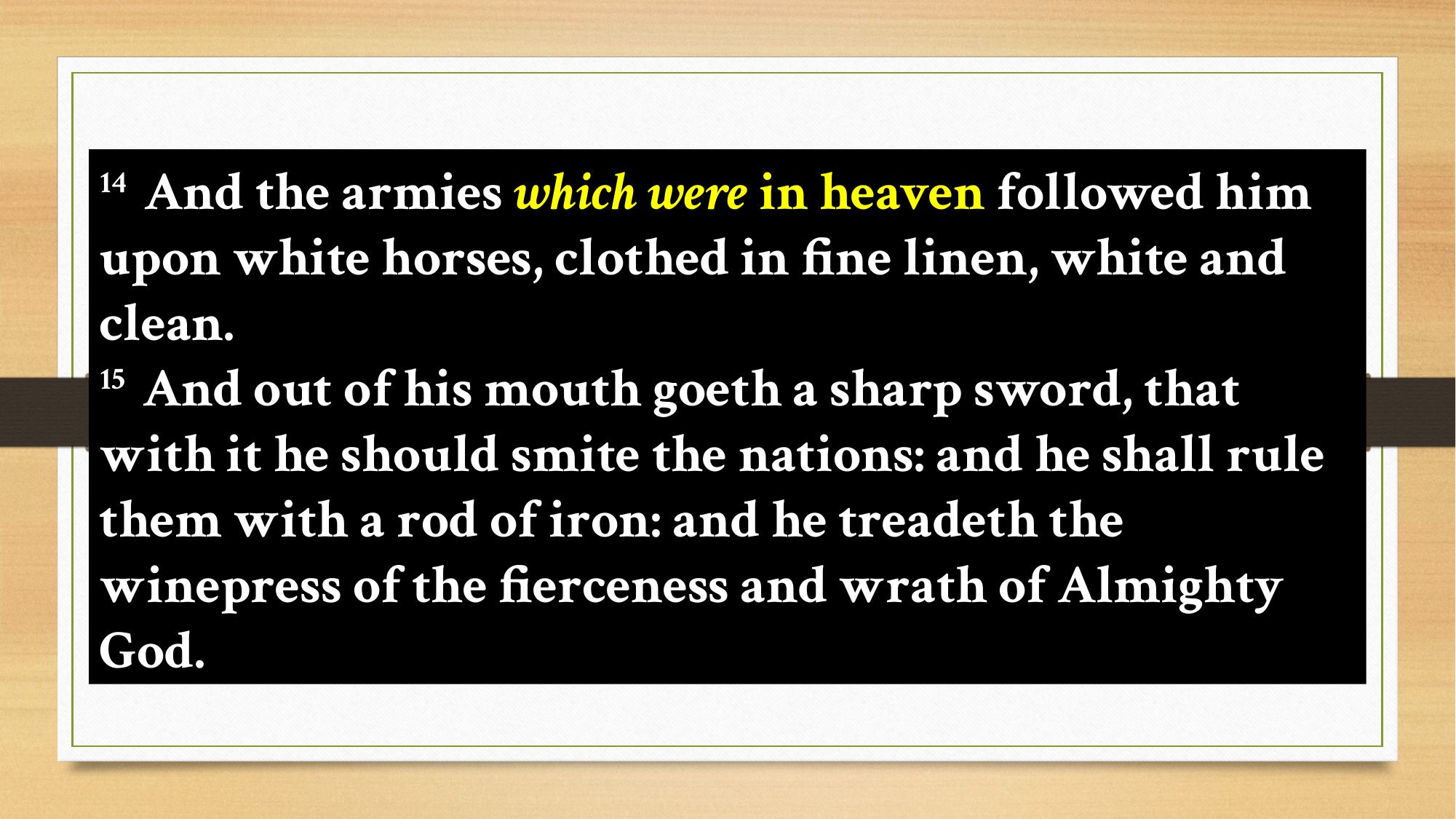

14  And the armies which were in heaven followed him upon white horses, clothed in fine linen, white and clean.
15  And out of his mouth goeth a sharp sword, that with it he should smite the nations: and he shall rule them with a rod of iron: and he treadeth the winepress of the fierceness and wrath of Almighty God.